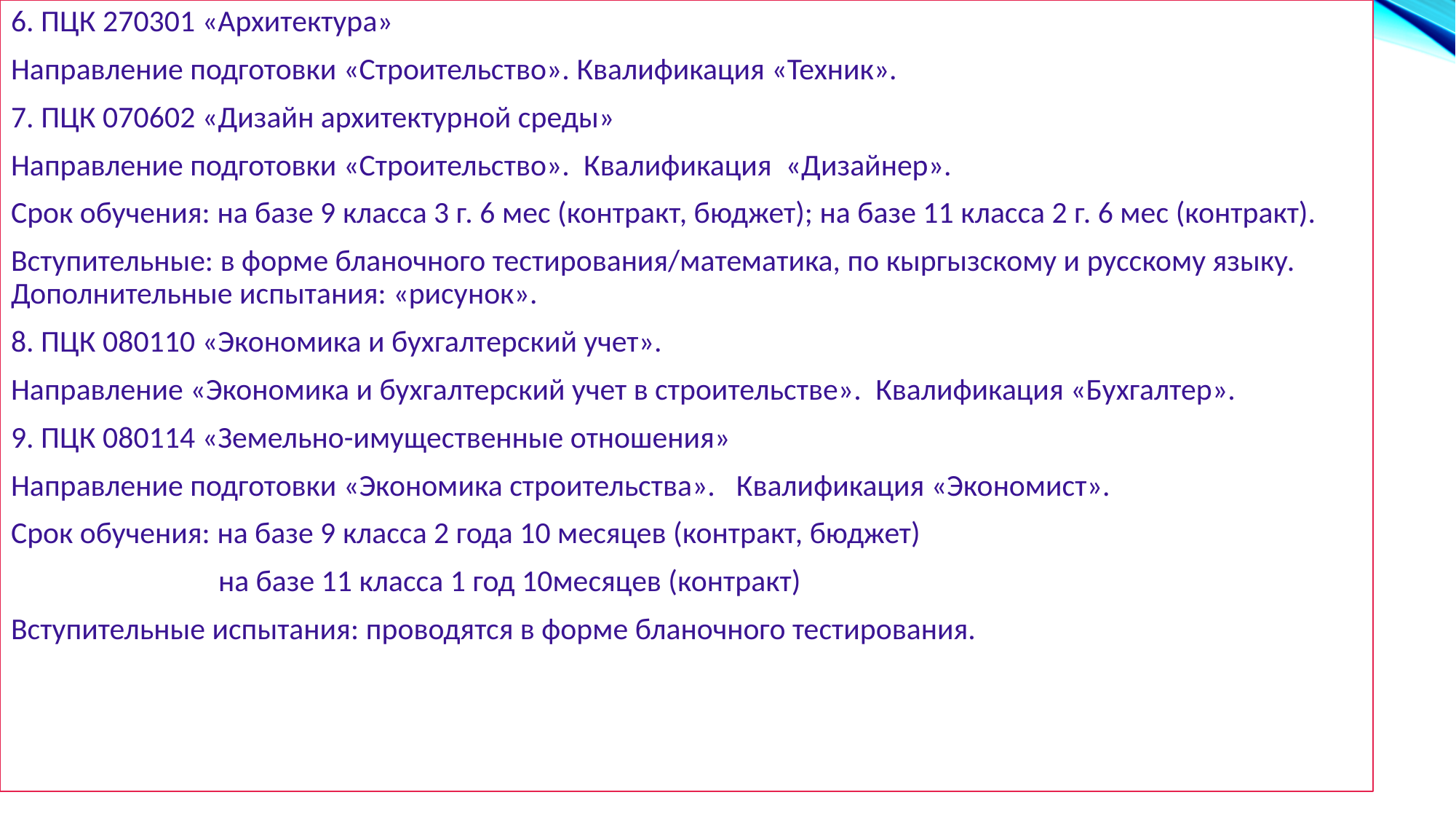

6. ПЦК 270301 «Архитектура»
Направление подготовки «Строительство». Квалификация «Техник».
7. ПЦК 070602 «Дизайн архитектурной среды»
Направление подготовки «Строительство».  Квалификация  «Дизайнер».
Срок обучения: на базе 9 класса 3 г. 6 мес (контракт, бюджет); на базе 11 класса 2 г. 6 мес (контракт).
Вступительные: в форме бланочного тестирования/математика, по кыргызскому и русскому языку. Дополнительные испытания: «рисунок».
8. ПЦК 080110 «Экономика и бухгалтерский учет».
Направление «Экономика и бухгалтерский учет в строительстве».  Квалификация «Бухгалтер».
9. ПЦК 080114 «Земельно-имущественные отношения»
Направление подготовки «Экономика строительства».   Квалификация «Экономист».
Срок обучения: на базе 9 класса 2 года 10 месяцев (контракт, бюджет)
                              на базе 11 класса 1 год 10месяцев (контракт)
Вступительные испытания: проводятся в форме бланочного тестирования.